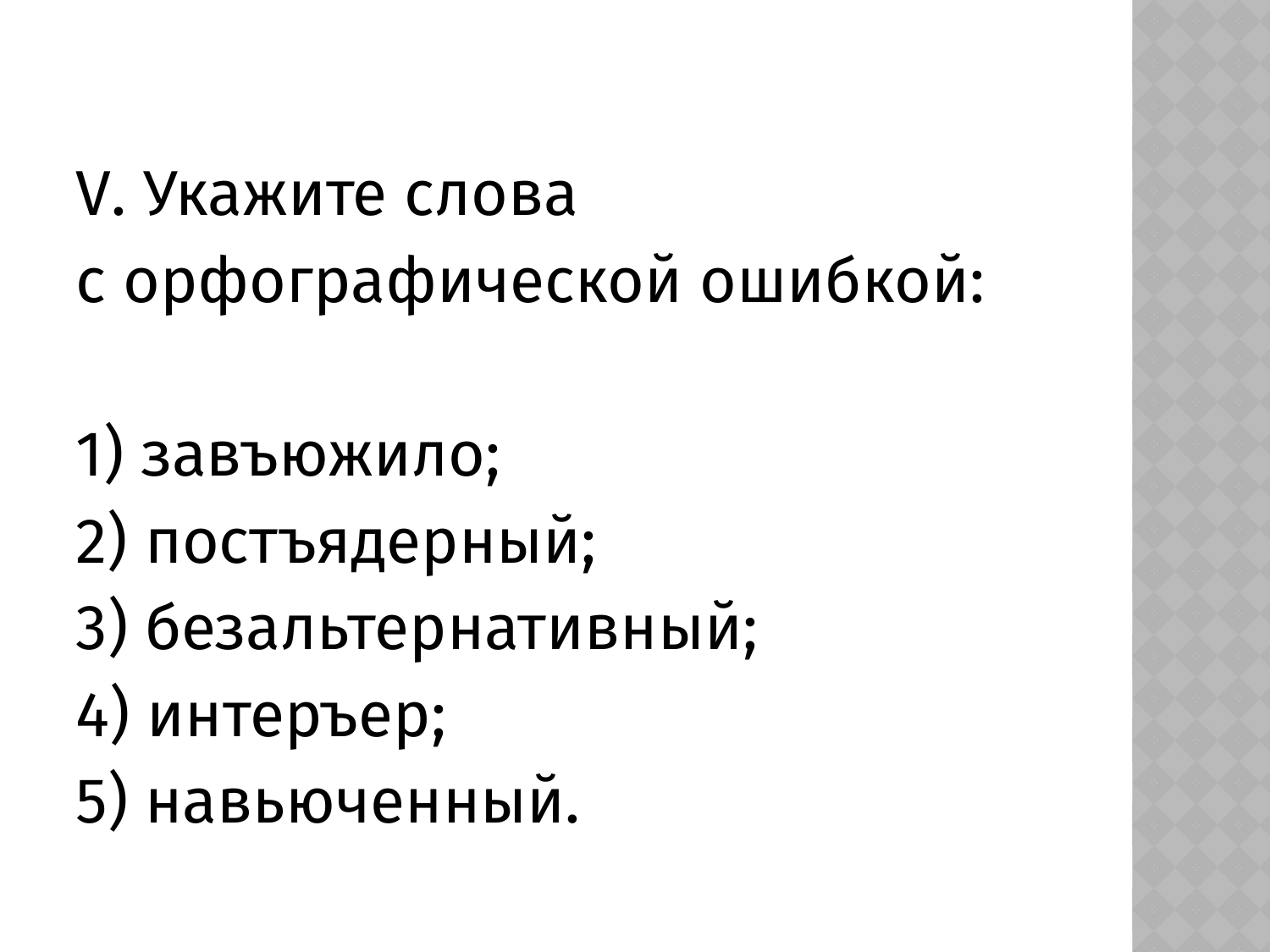

#
V. Укажите слова
с орфографической ошибкой:

1) завъюжило;
2) постъядерный;
3) безальтернативный;
4) интеръер;
5) навьюченный.